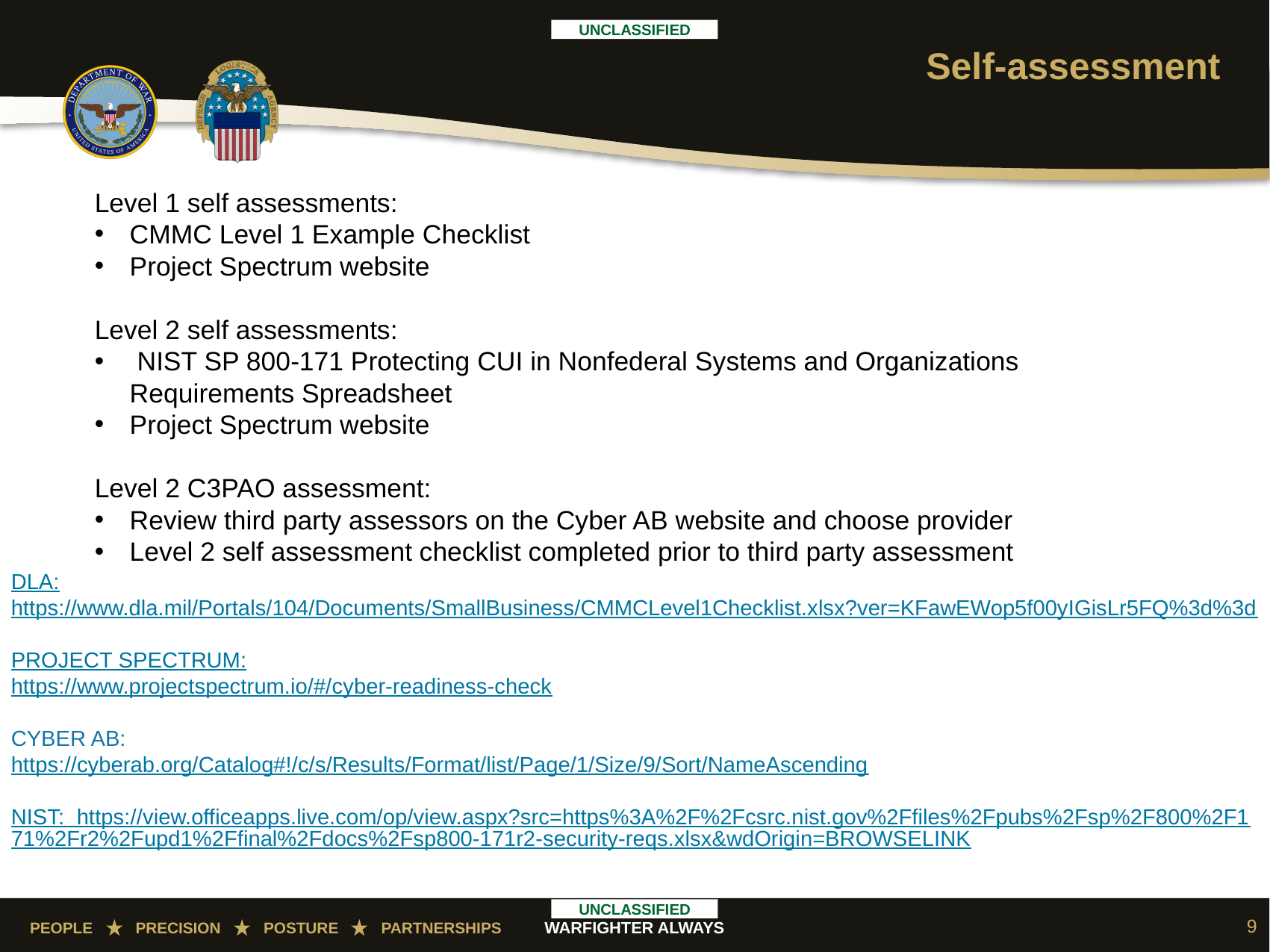

Slide Classification: Classification goes here
# Self-assessment
Level 1 self assessments:
CMMC Level 1 Example Checklist
Project Spectrum website

Level 2 self assessments:
 NIST SP 800-171 Protecting CUI in Nonfederal Systems and Organizations Requirements Spreadsheet
Project Spectrum website

Level 2 C3PAO assessment:
Review third party assessors on the Cyber AB website and choose provider
Level 2 self assessment checklist completed prior to third party assessment
DLA:
https://www.dla.mil/Portals/104/Documents/SmallBusiness/CMMCLevel1Checklist.xlsx?ver=KFawEWop5f00yIGisLr5FQ%3d%3d

PROJECT SPECTRUM:
https://www.projectspectrum.io/#/cyber-readiness-check

CYBER AB:
https://cyberab.org/Catalog#!/c/s/Results/Format/list/Page/1/Size/9/Sort/NameAscending

NIST:  https://view.officeapps.live.com/op/view.aspx?src=https%3A%2F%2Fcsrc.nist.gov%2Ffiles%2Fpubs%2Fsp%2F800%2F171%2Fr2%2Fupd1%2Ffinal%2Fdocs%2Fsp800-171r2-security-reqs.xlsx&wdOrigin=BROWSELINK